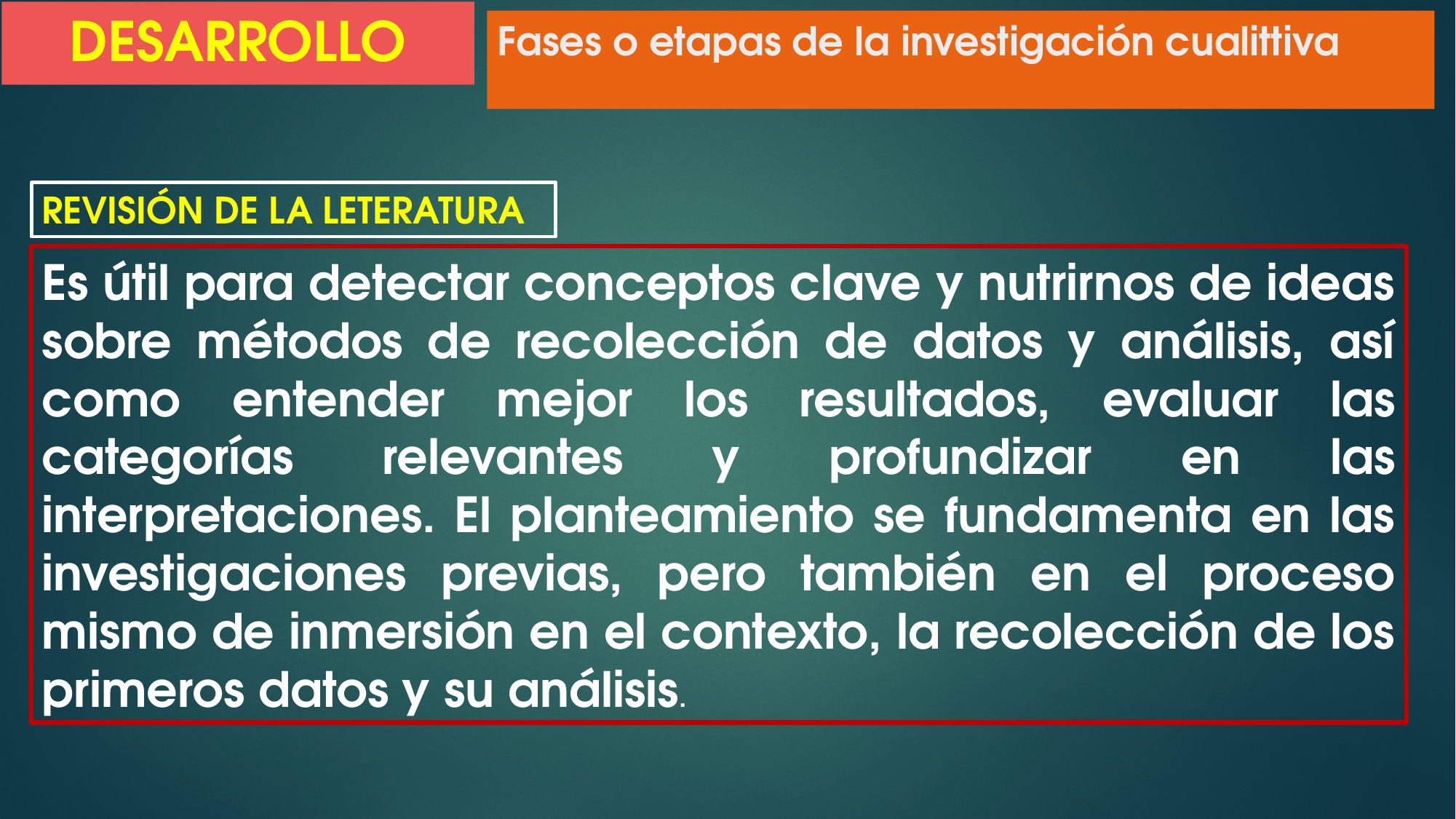

DESARROLLO
Fases o etapas de la investigación cualittiva
REVISIÓN DE LA LETERATURA
Es útil para detectar conceptos clave y nutrirnos de ideas sobre métodos de recolección de datos y análisis, así como entender mejor los resultados, evaluar las categorías relevantes y profundizar en las interpretaciones. El planteamiento se fundamenta en las investigaciones previas, pero también en el proceso mismo de inmersión en el contexto, la recolección de los primeros datos y su análisis.